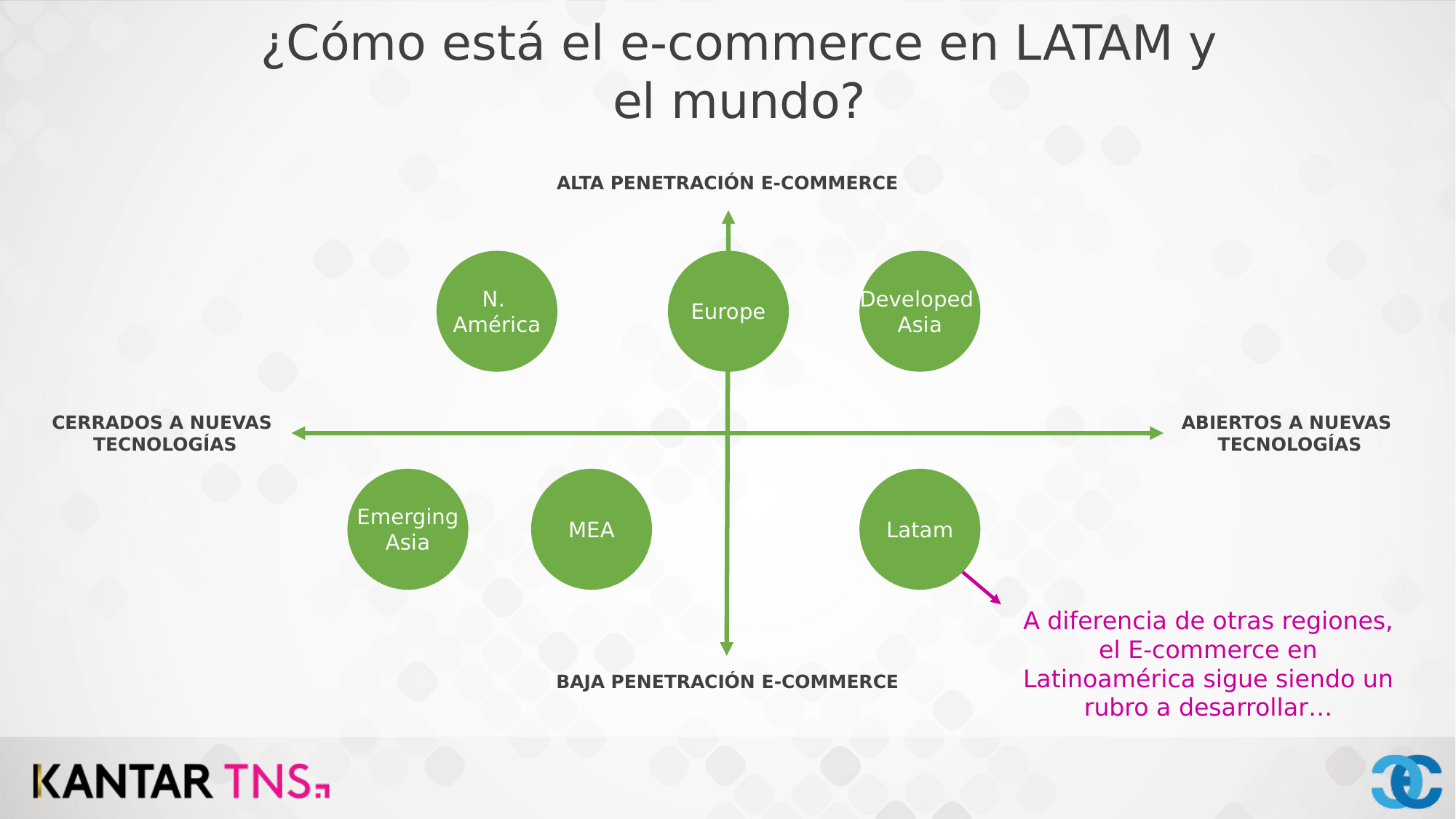

¿Cómo está el e-commerce en LATAM y el mundo?
ALTA PENETRACIÓN E-COMMERCE

N.
América

Europe

Developed
Asia
CERRADOS A NUEVAS
TECNOLOGÍAS
ABIERTOS A NUEVAS
TECNOLOGÍAS

Emerging
Asia

MEA

Latam
A diferencia de otras regiones, el E-commerce en Latinoamérica sigue siendo un rubro a desarrollar…
BAJA PENETRACIÓN E-COMMERCE